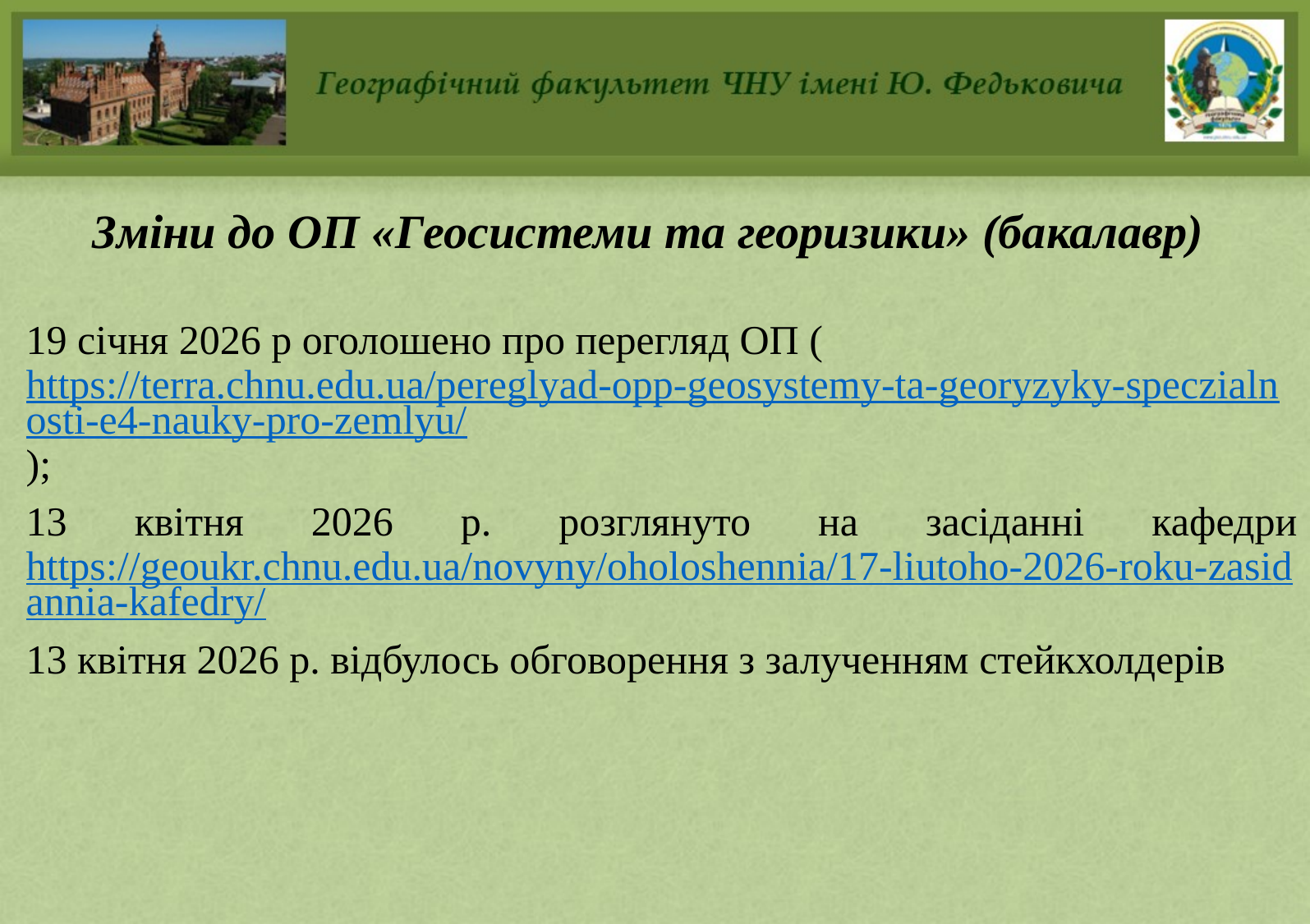

# Зміни до ОП «Геосистеми та георизики» (бакалавр)
19 січня 2026 р оголошено про перегляд ОП (https://terra.chnu.edu.ua/pereglyad-opp-geosystemy-ta-georyzyky-speczialnosti-e4-nauky-pro-zemlyu/);
13 квітня 2026 р. розглянуто на засіданні кафедри https://geoukr.chnu.edu.ua/novyny/oholoshennia/17-liutoho-2026-roku-zasidannia-kafedry/
13 квітня 2026 р. відбулось обговорення з залученням стейкхолдерів